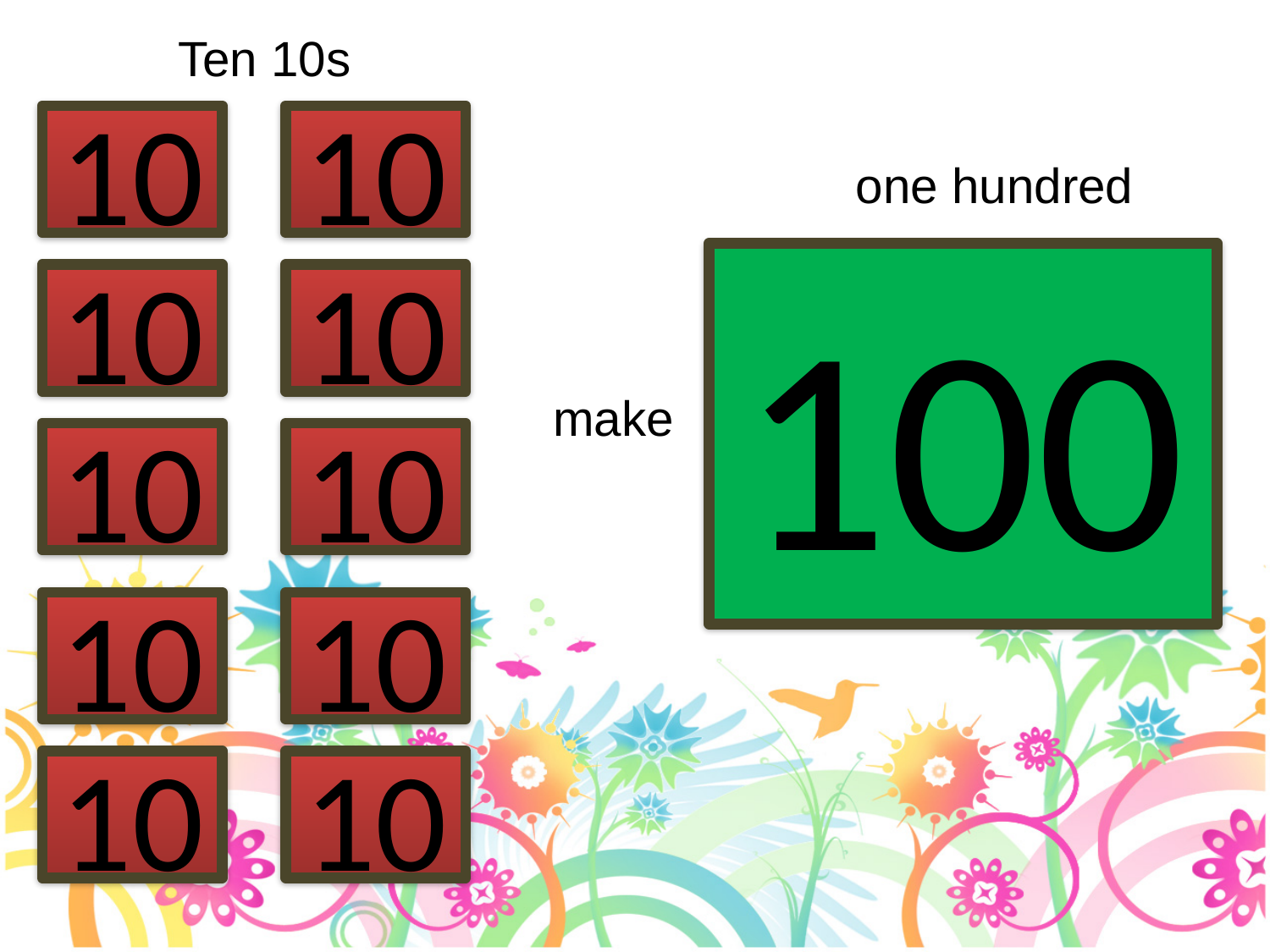

Ten 10s
10
10
one hundred
100
10
10
make
10
10
10
10
10
10